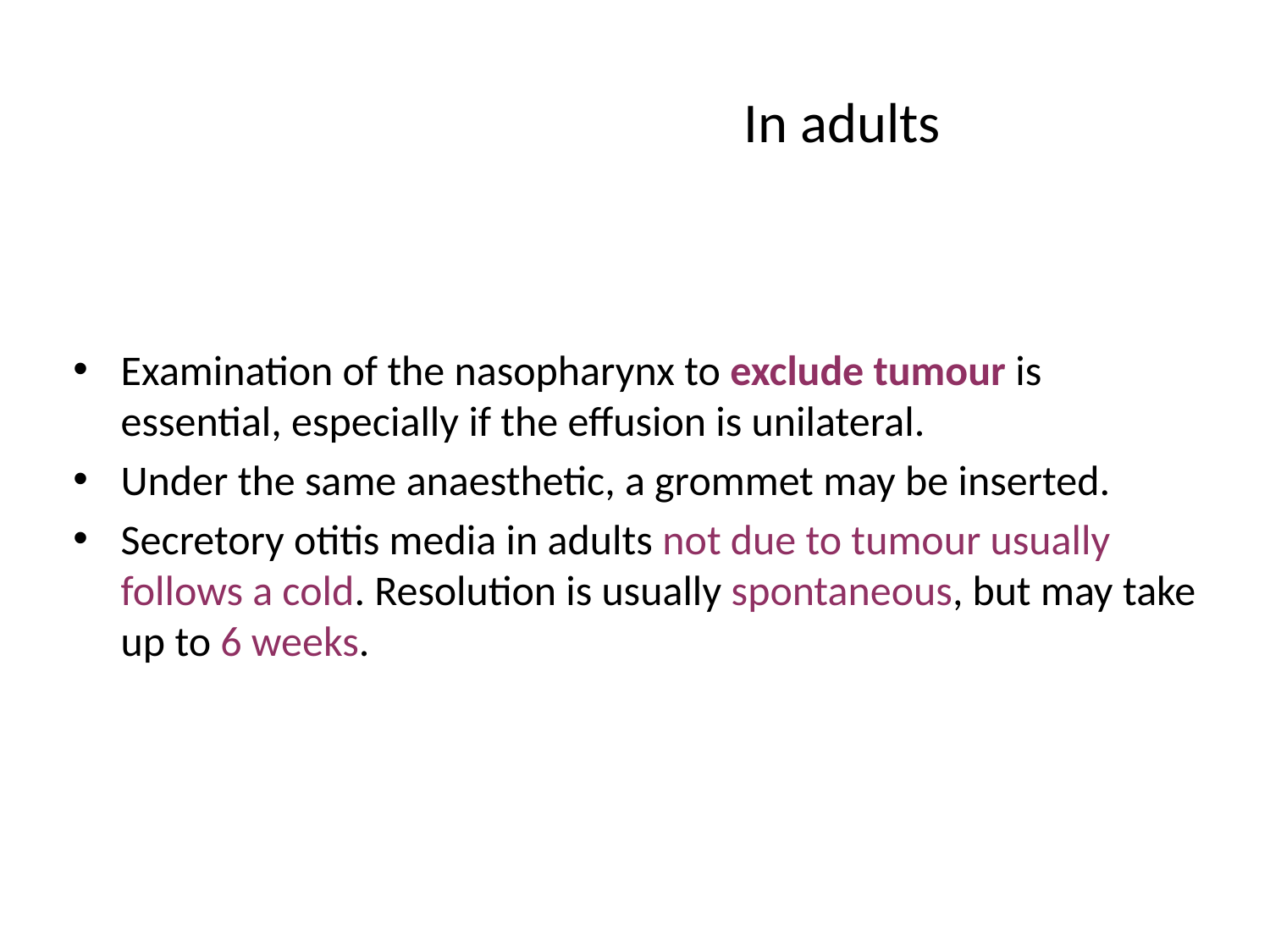

# TREATMENT >> In adults
Examination of the nasopharynx to exclude tumour is essential, especially if the effusion is unilateral.
Under the same anaesthetic, a grommet may be inserted.
Secretory otitis media in adults not due to tumour usually follows a cold. Resolution is usually spontaneous, but may take up to 6 weeks.